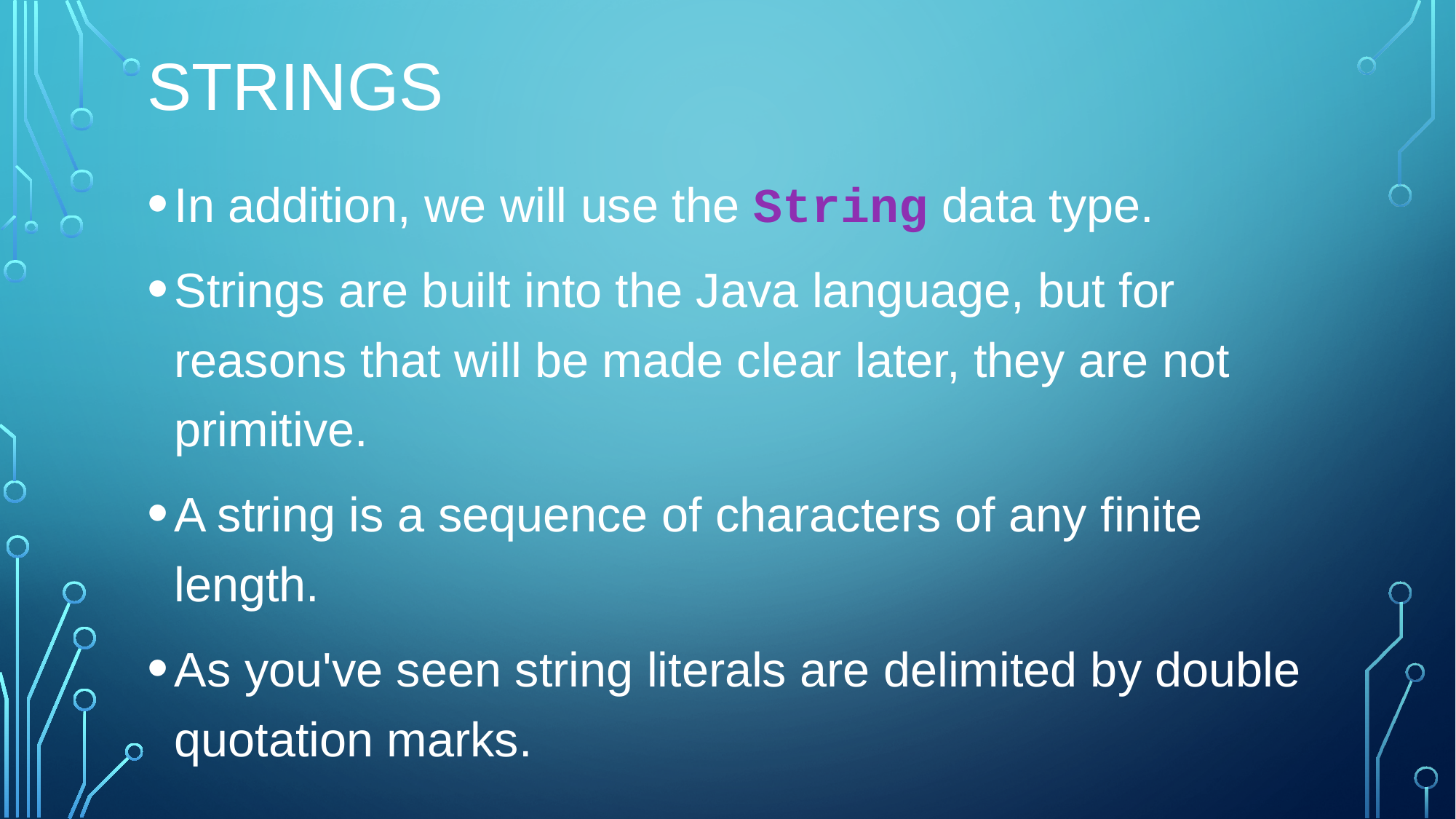

# Strings
In addition, we will use the String data type.
Strings are built into the Java language, but for reasons that will be made clear later, they are not primitive.
A string is a sequence of characters of any finite length.
As you've seen string literals are delimited by double quotation marks.